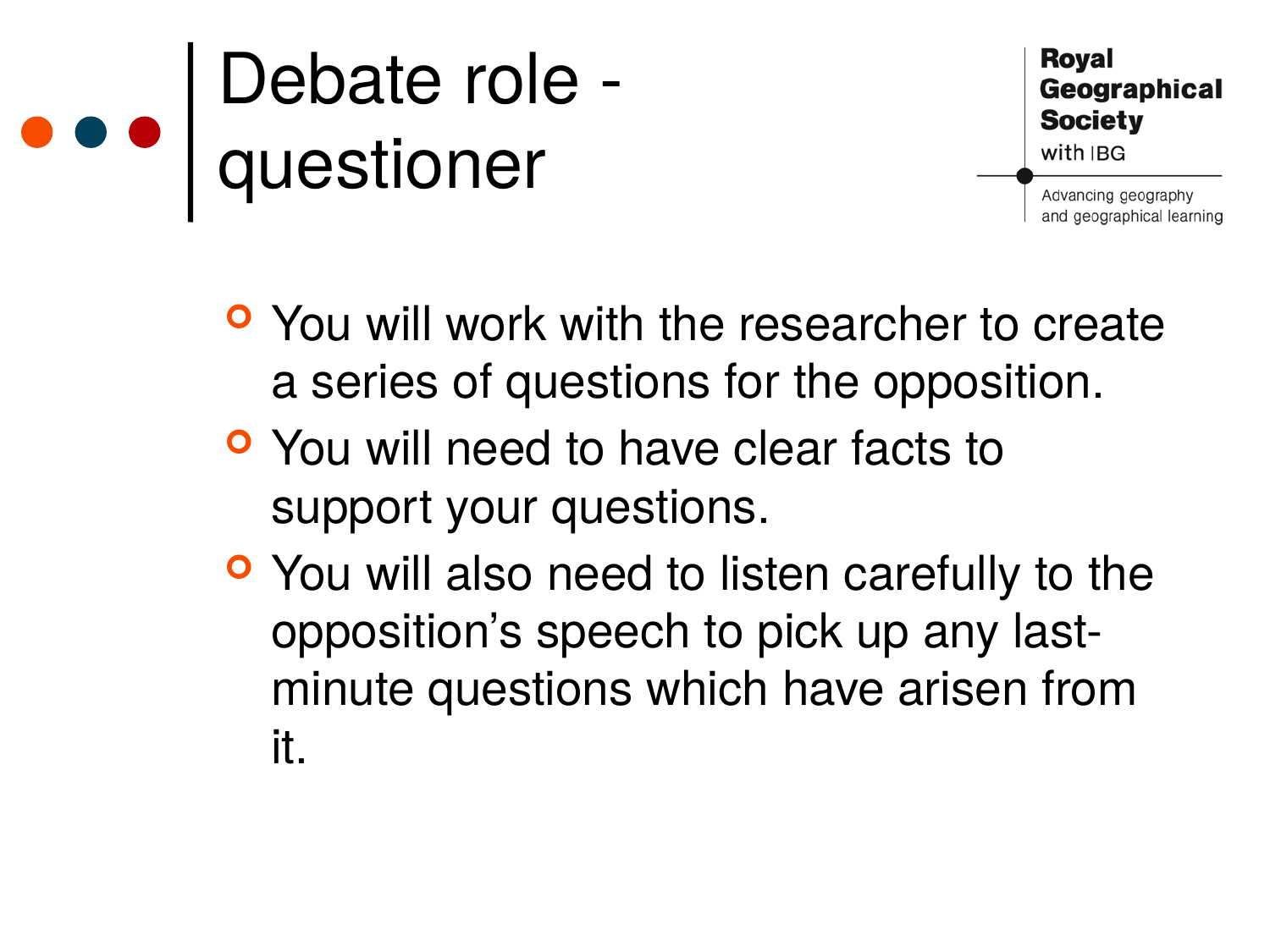

# Debate role - questioner
You will work with the researcher to create a series of questions for the opposition.
You will need to have clear facts to support your questions.
You will also need to listen carefully to the opposition’s speech to pick up any last-minute questions which have arisen from it.